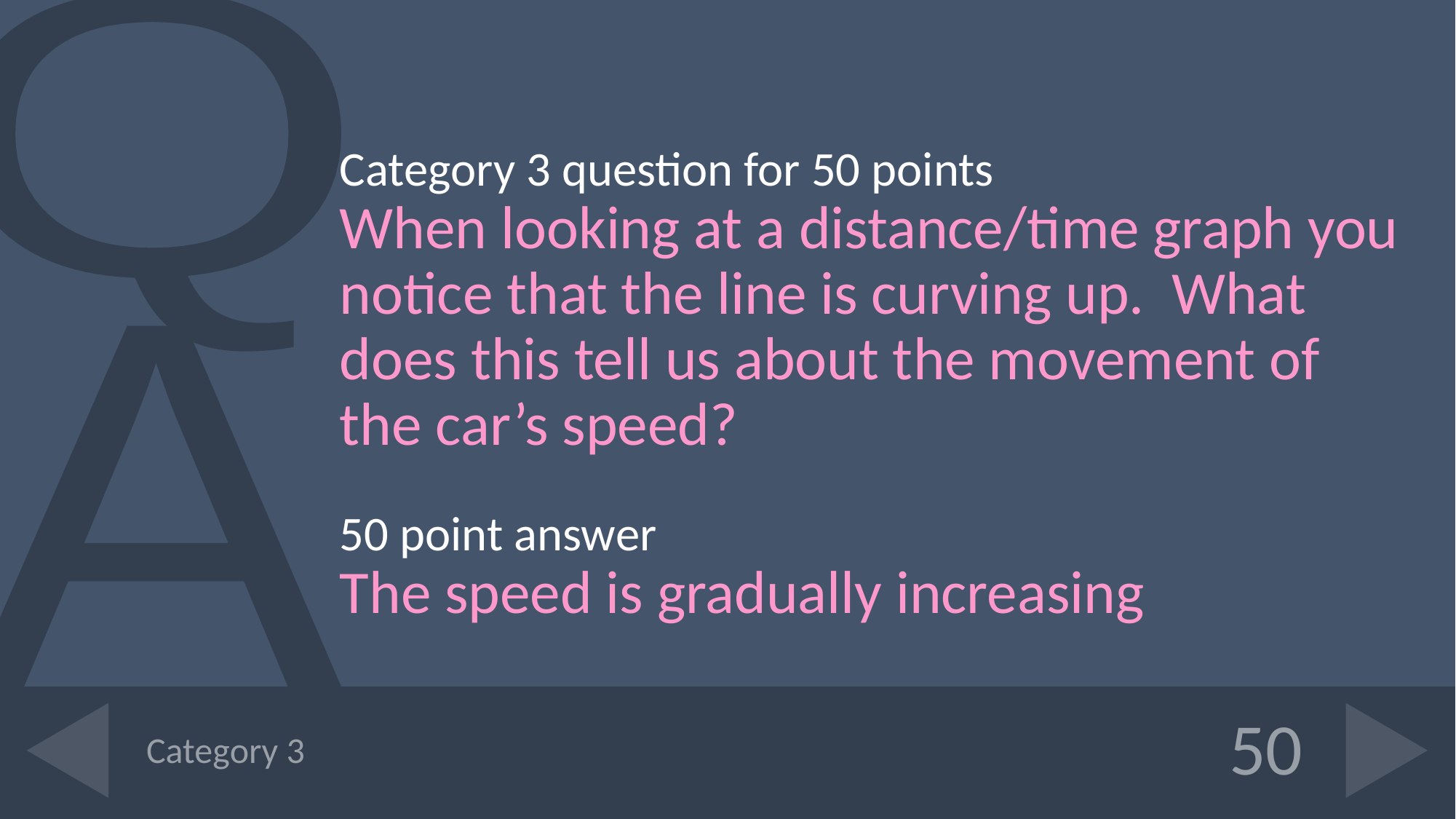

Category 3 question for 50 points
When looking at a distance/time graph you notice that the line is curving up.  What does this tell us about the movement of the car’s speed?
50 point answer
The speed is gradually increasing
# Category 3
50